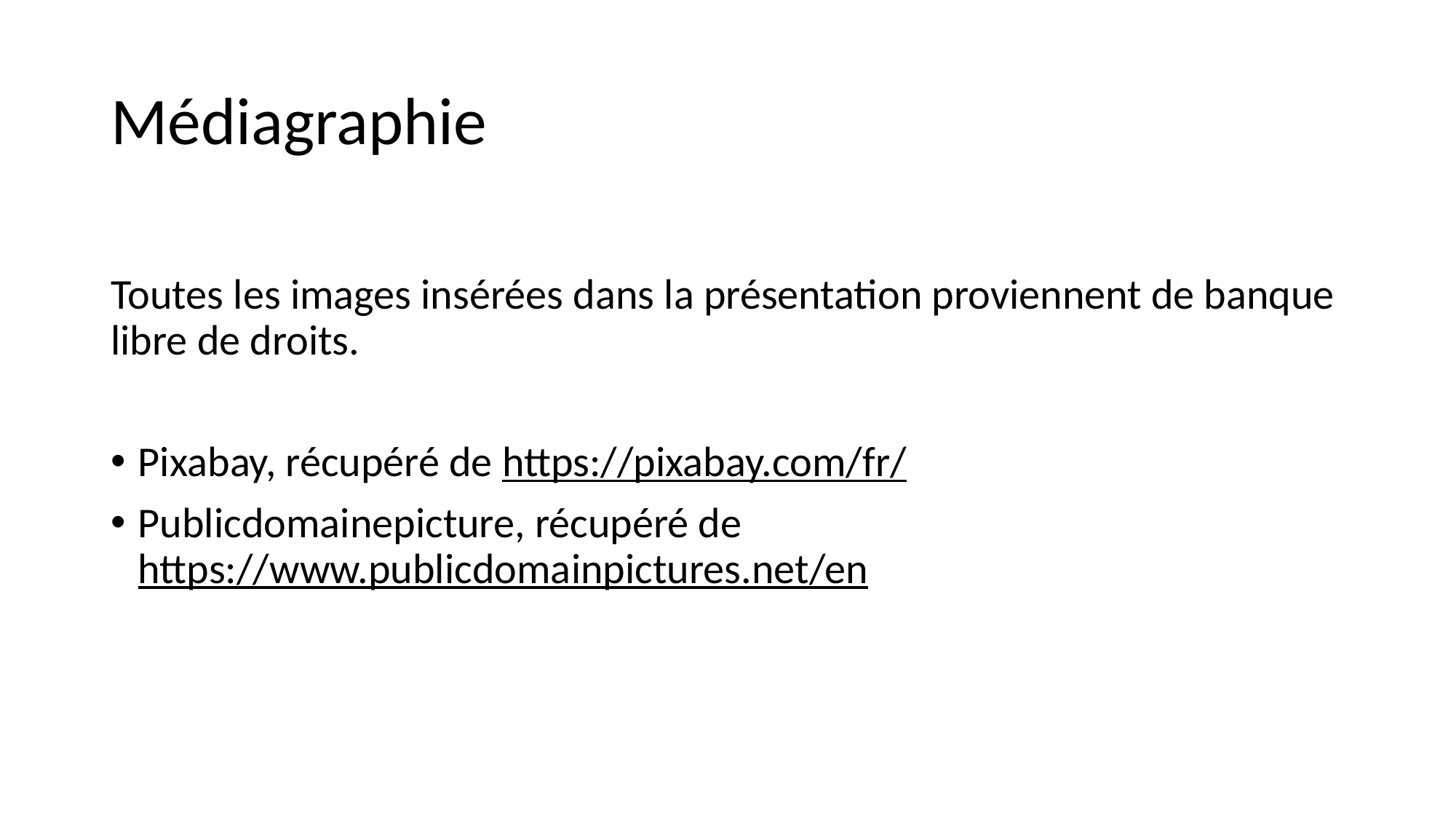

# Médiagraphie
Toutes les images insérées dans la présentation proviennent de banque libre de droits.

Pixabay, récupéré de https://pixabay.com/fr/
Publicdomainepicture, récupéré de https://www.publicdomainpictures.net/en